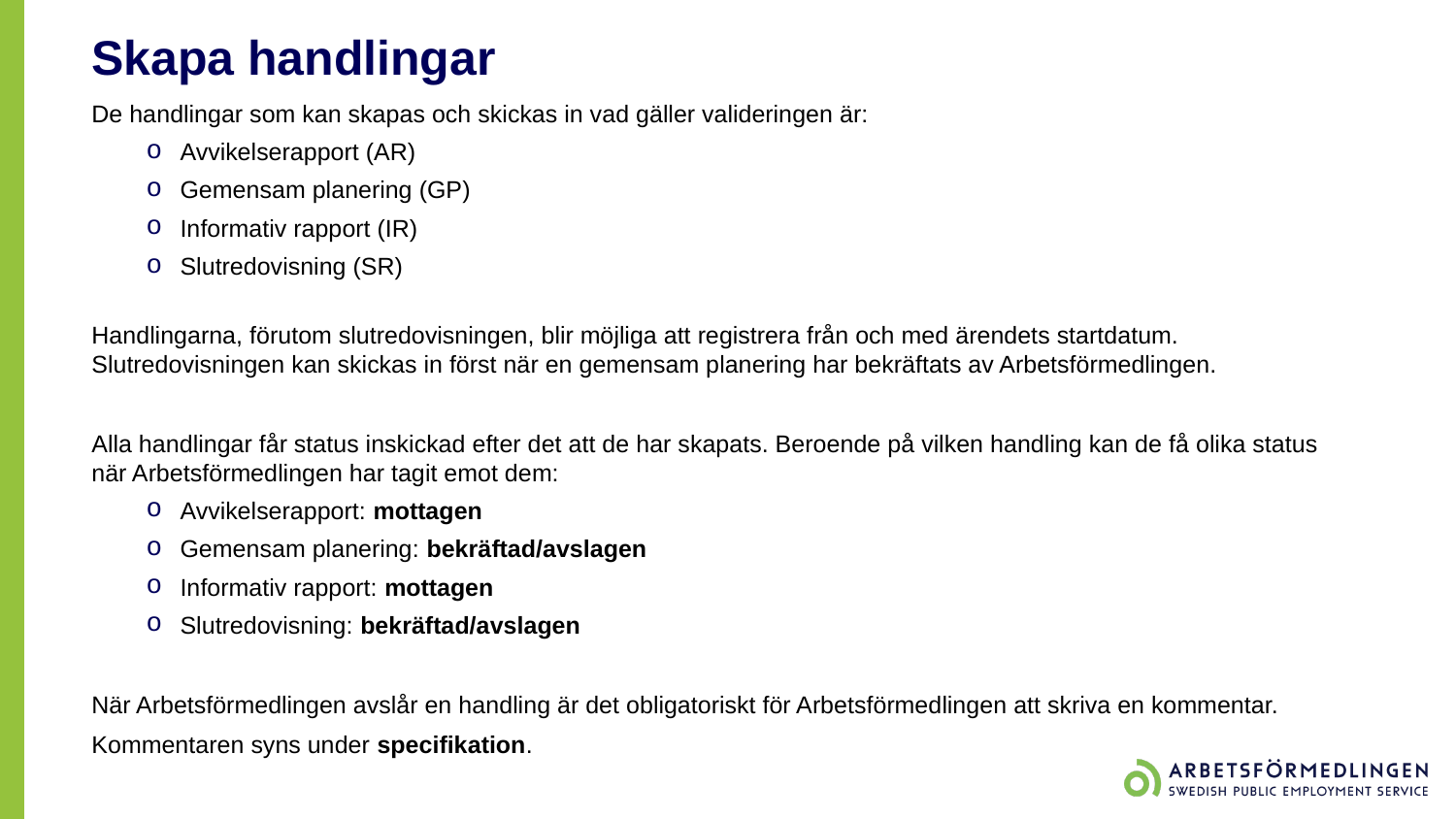

# Skapa handlingar
De handlingar som kan skapas och skickas in vad gäller valideringen är:
Avvikelserapport (AR)
Gemensam planering (GP)
Informativ rapport (IR)
Slutredovisning (SR)
Handlingarna, förutom slutredovisningen, blir möjliga att registrera från och med ärendets startdatum. Slutredovisningen kan skickas in först när en gemensam planering har bekräftats av Arbetsförmedlingen.

Alla handlingar får status inskickad efter det att de har skapats. Beroende på vilken handling kan de få olika status när Arbetsförmedlingen har tagit emot dem:
Avvikelserapport: mottagen
Gemensam planering: bekräftad/avslagen
Informativ rapport: mottagen
Slutredovisning: bekräftad/avslagen

När Arbetsförmedlingen avslår en handling är det obligatoriskt för Arbetsförmedlingen att skriva en kommentar.
Kommentaren syns under specifikation.